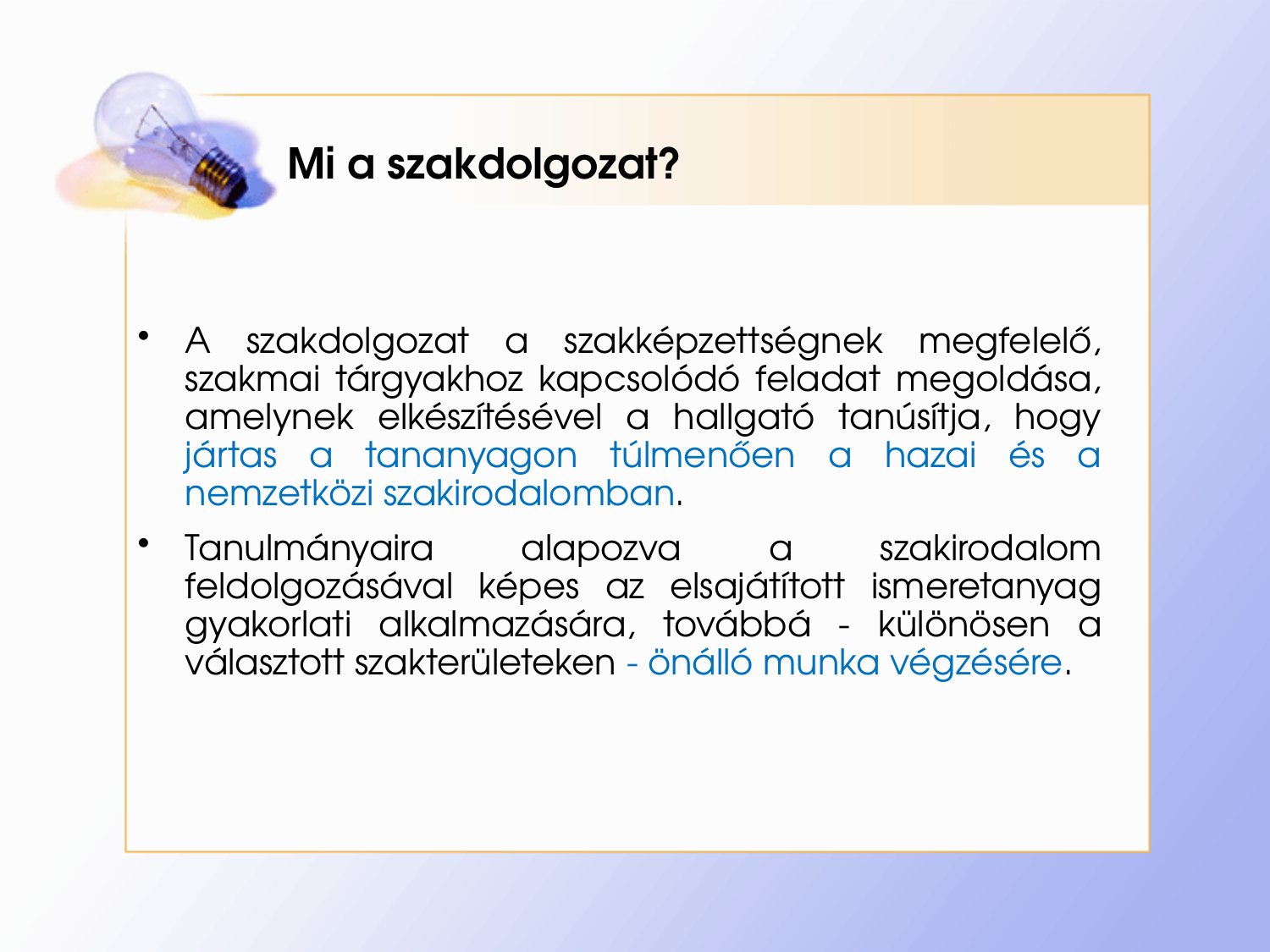

# Mi a szakdolgozat?
A szakdolgozat a szakképzettségnek megfelelő, szakmai tárgyakhoz kapcsolódó feladat megoldása, amelynek elkészítésével a hallgató tanúsítja, hogy jártas a tananyagon túlmenően a hazai és a nemzetközi szakirodalomban.
Tanulmányaira alapozva a szakirodalom feldolgozásával képes az elsajátított ismeretanyag gyakorlati alkalmazására, továbbá - különösen a választott szakterületeken - önálló munka végzésére.